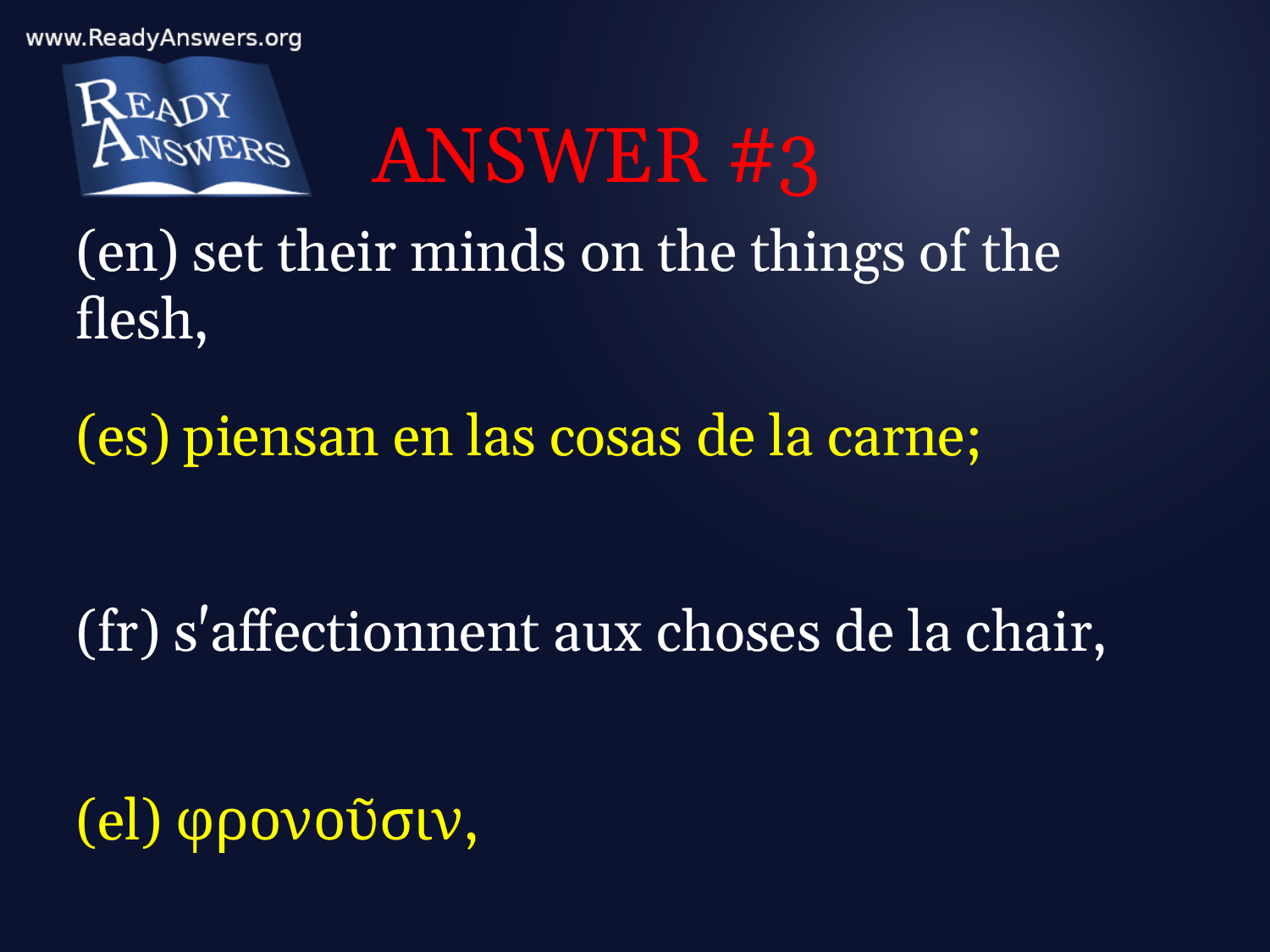

# ANSWER #3
(en) set their minds on the things of the flesh,
(es) piensan en las cosas de la carne;
(fr) s'affectionnent aux choses de la chair,
(el) φρονοῦσιν,